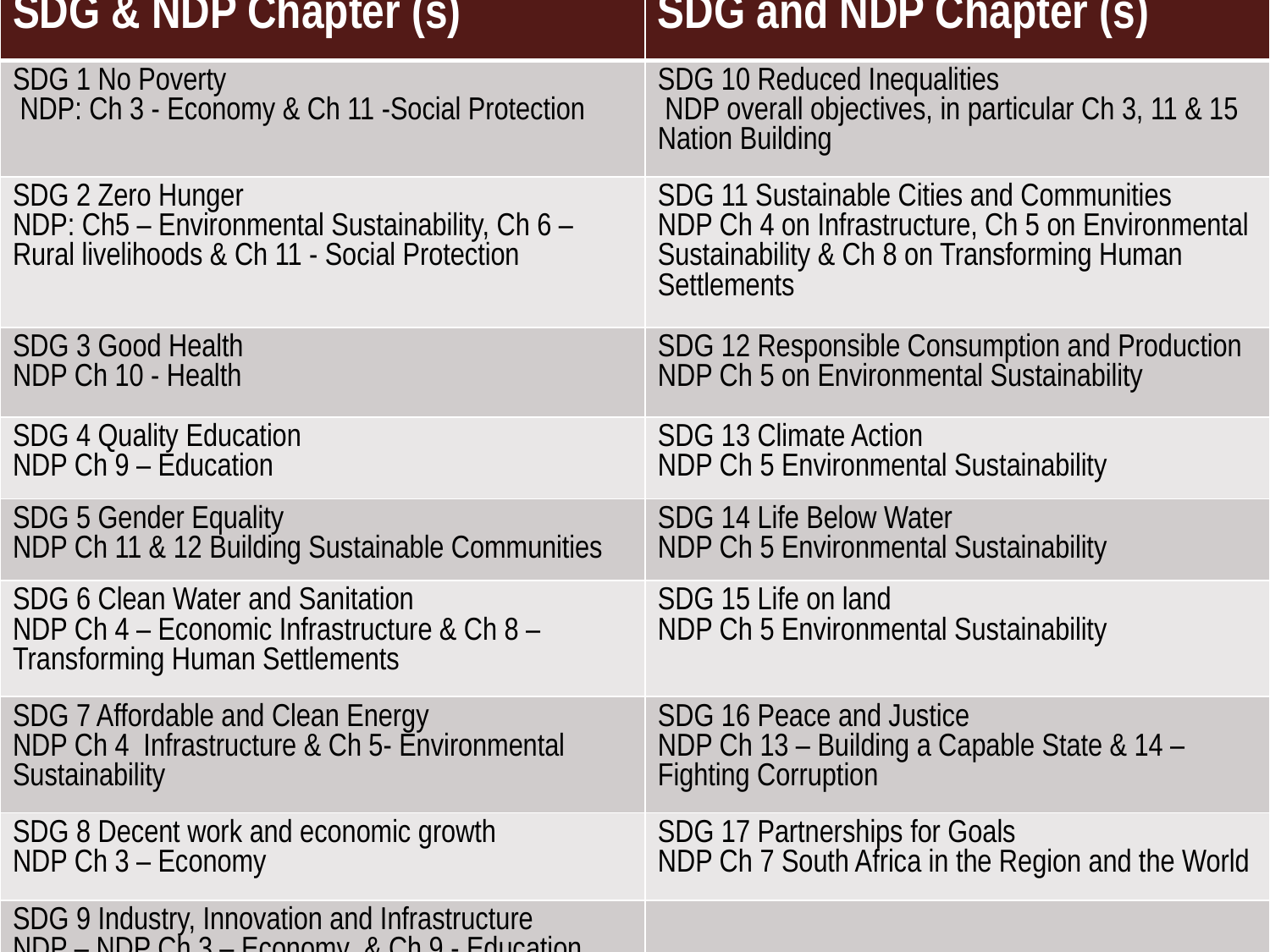

| SDG & NDP Chapter (s) | SDG and NDP Chapter (s) |
| --- | --- |
| SDG 1 No Poverty NDP: Ch 3 - Economy & Ch 11 -Social Protection | SDG 10 Reduced Inequalities NDP overall objectives, in particular Ch 3, 11 & 15 Nation Building |
| SDG 2 Zero Hunger NDP: Ch5 – Environmental Sustainability, Ch 6 – Rural livelihoods & Ch 11 - Social Protection | SDG 11 Sustainable Cities and Communities NDP Ch 4 on Infrastructure, Ch 5 on Environmental Sustainability & Ch 8 on Transforming Human Settlements |
| SDG 3 Good Health NDP Ch 10 - Health | SDG 12 Responsible Consumption and Production NDP Ch 5 on Environmental Sustainability |
| SDG 4 Quality Education NDP Ch 9 – Education | SDG 13 Climate Action NDP Ch 5 Environmental Sustainability |
| SDG 5 Gender Equality NDP Ch 11 & 12 Building Sustainable Communities | SDG 14 Life Below Water NDP Ch 5 Environmental Sustainability |
| SDG 6 Clean Water and Sanitation NDP Ch 4 – Economic Infrastructure & Ch 8 – Transforming Human Settlements | SDG 15 Life on land NDP Ch 5 Environmental Sustainability |
| SDG 7 Affordable and Clean Energy NDP Ch 4 Infrastructure & Ch 5- Environmental Sustainability | SDG 16 Peace and Justice NDP Ch 13 – Building a Capable State & 14 – Fighting Corruption |
| SDG 8 Decent work and economic growth NDP Ch 3 – Economy | SDG 17 Partnerships for Goals NDP Ch 7 South Africa in the Region and the World |
| SDG 9 Industry, Innovation and Infrastructure NDP – NDP Ch 3 – Economy & Ch 9 - Education |  |
#
5